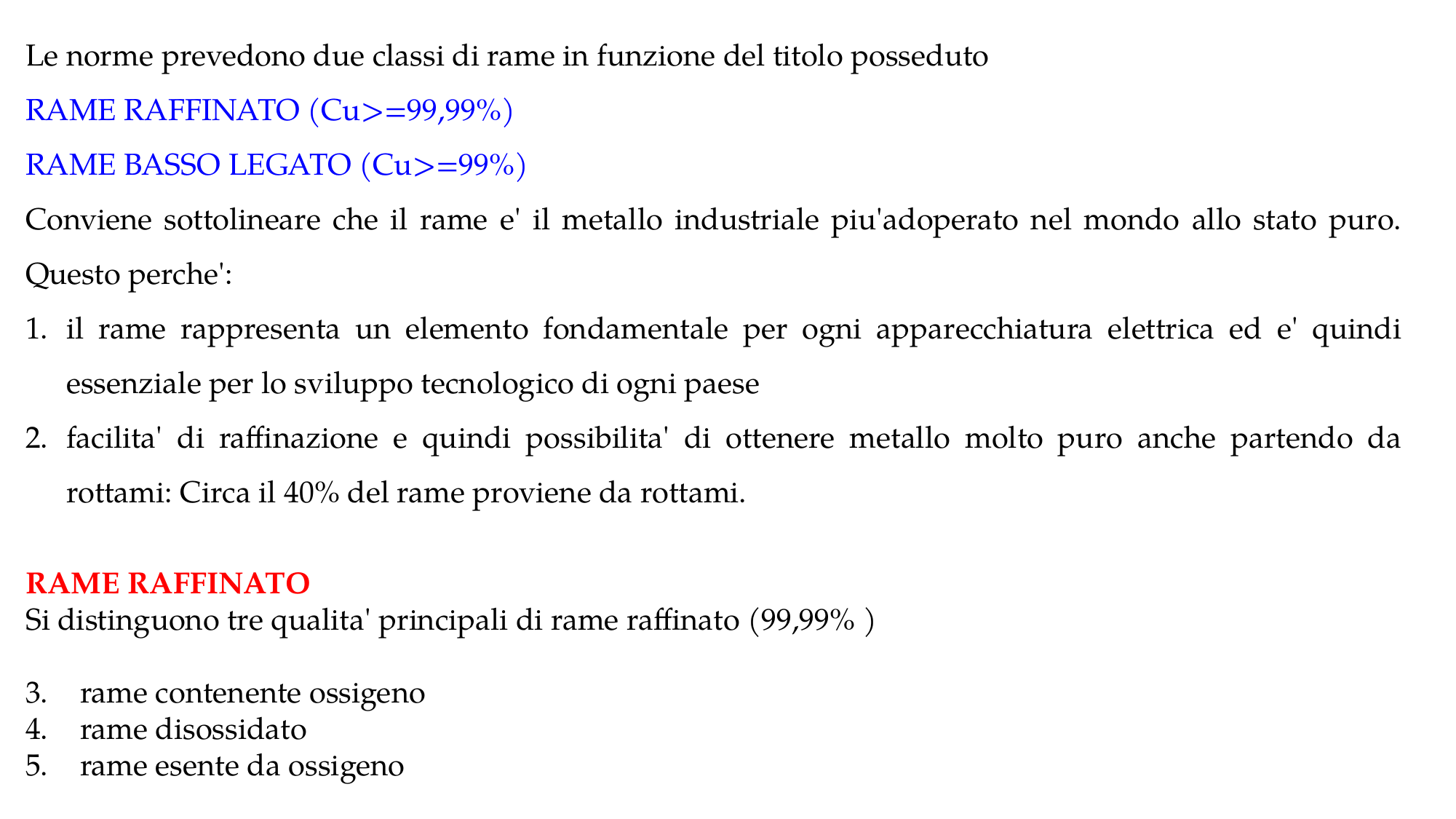

Le norme prevedono due classi di rame in funzione del titolo posseduto
RAME RAFFINATO (Cu>=99,99%)
RAME BASSO LEGATO (Cu>=99%)
Conviene sottolineare che il rame e' il metallo industriale piu'adoperato nel mondo allo stato puro. Questo perche':
il rame rappresenta un elemento fondamentale per ogni apparecchiatura elettrica ed e' quindi essenziale per lo sviluppo tecnologico di ogni paese
facilita' di raffinazione e quindi possibilita' di ottenere metallo molto puro anche partendo da rottami: Circa il 40% del rame proviene da rottami.

RAME RAFFINATO
Si distinguono tre qualita' principali di rame raffinato (99,99% )

rame contenente ossigeno
rame disossidato
rame esente da ossigeno